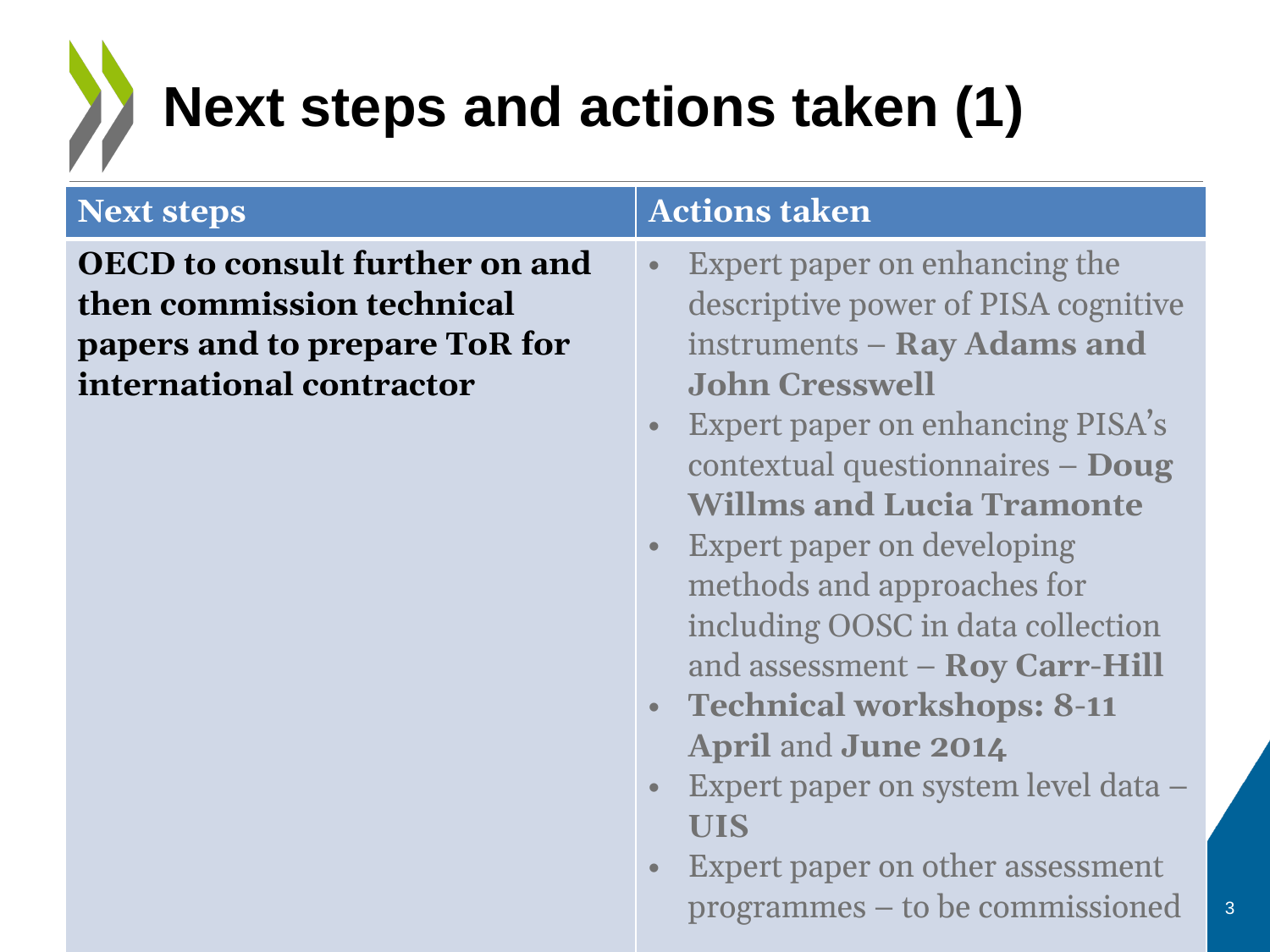

# Next steps and actions taken (1)
| Next steps | Actions taken |
| --- | --- |
| OECD to consult further on and then commission technical papers and to prepare ToR for international contractor | Expert paper on enhancing the descriptive power of PISA cognitive instruments – Ray Adams and John Cresswell Expert paper on enhancing PISA’s contextual questionnaires – Doug Willms and Lucia Tramonte Expert paper on developing methods and approaches for including OOSC in data collection and assessment – Roy Carr-Hill Technical workshops: 8-11 April and June 2014 Expert paper on system level data –UIS Expert paper on other assessment programmes – to be commissioned |
3